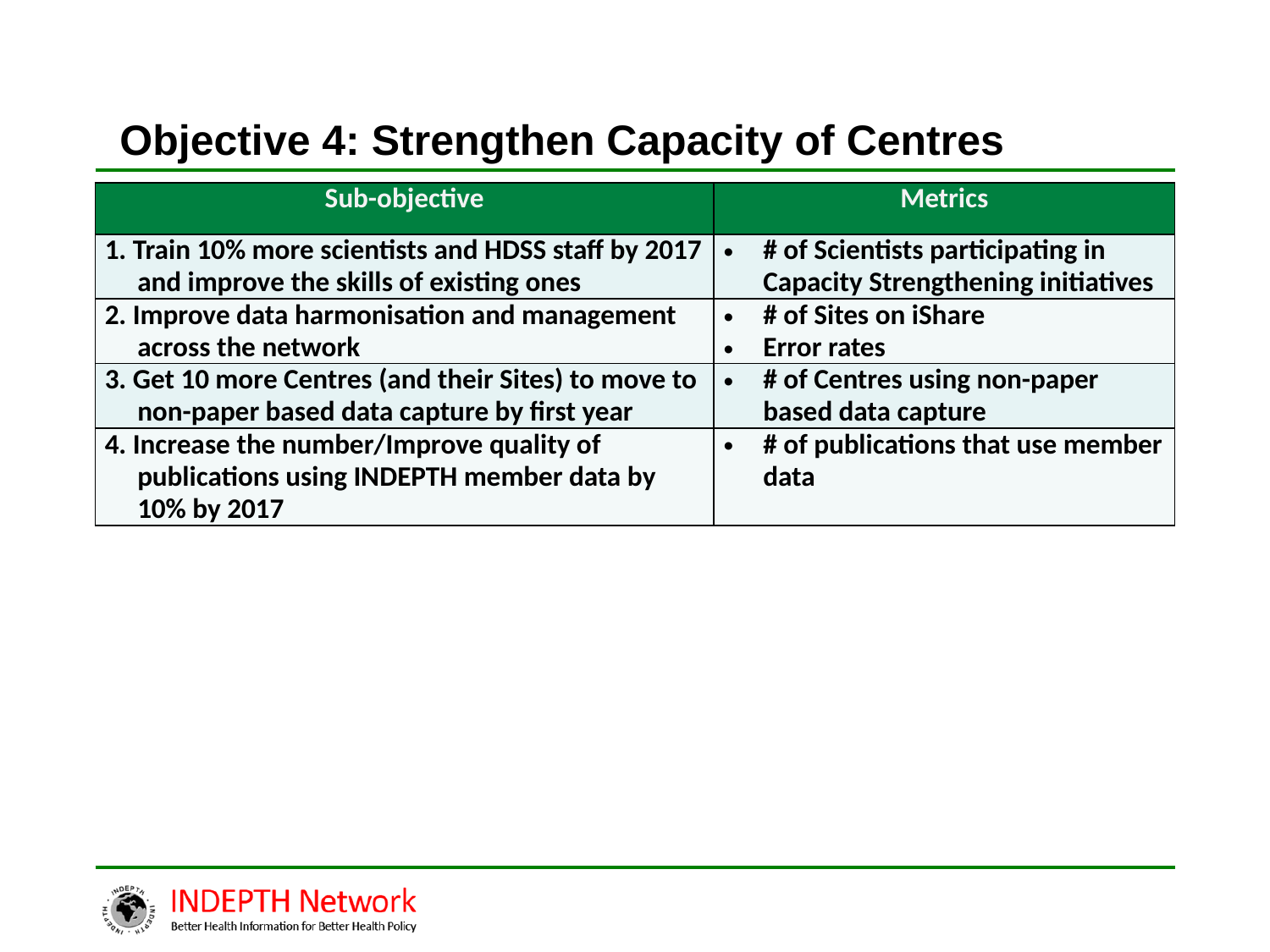

# Objective 4: Strengthen Capacity of Centres
| Sub-objective | Metrics |
| --- | --- |
| 1. Train 10% more scientists and HDSS staff by 2017 and improve the skills of existing ones | # of Scientists participating in Capacity Strengthening initiatives |
| 2. Improve data harmonisation and management across the network | # of Sites on iShare Error rates |
| 3. Get 10 more Centres (and their Sites) to move to non-paper based data capture by first year | # of Centres using non-paper based data capture |
| 4. Increase the number/Improve quality of publications using INDEPTH member data by 10% by 2017 | # of publications that use member data |